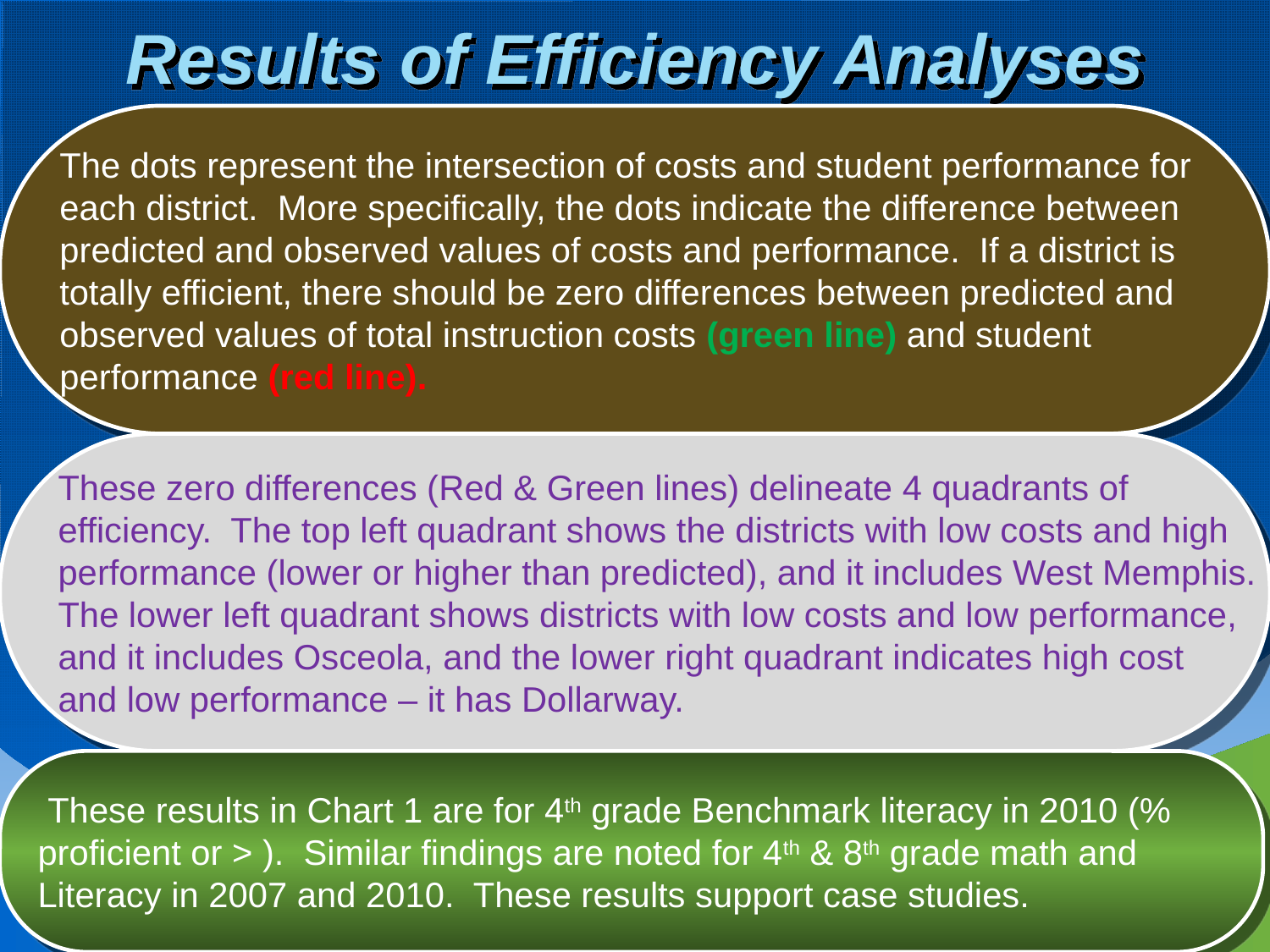

# Results of Efficiency Analyses

The dots represent the intersection of costs and student performance for
each district.  More specifically, the dots indicate the difference between
predicted and observed values of costs and performance.  If a district is
totally efficient, there should be zero differences between predicted and
observed values of total instruction costs (green line) and student
performance (red line).

These zero differences (Red & Green lines) delineate 4 quadrants of
efficiency.  The top left quadrant shows the districts with low costs and high
performance (lower or higher than predicted), and it includes West Memphis.
The lower left quadrant shows districts with low costs and low performance,
and it includes Osceola, and the lower right quadrant indicates high cost
and low performance – it has Dollarway.
 These results in Chart 1 are for 4th grade Benchmark literacy in 2010 (%
proficient or > ).  Similar findings are noted for 4th & 8th grade math and
Literacy in 2007 and 2010.  These results support case studies.
17